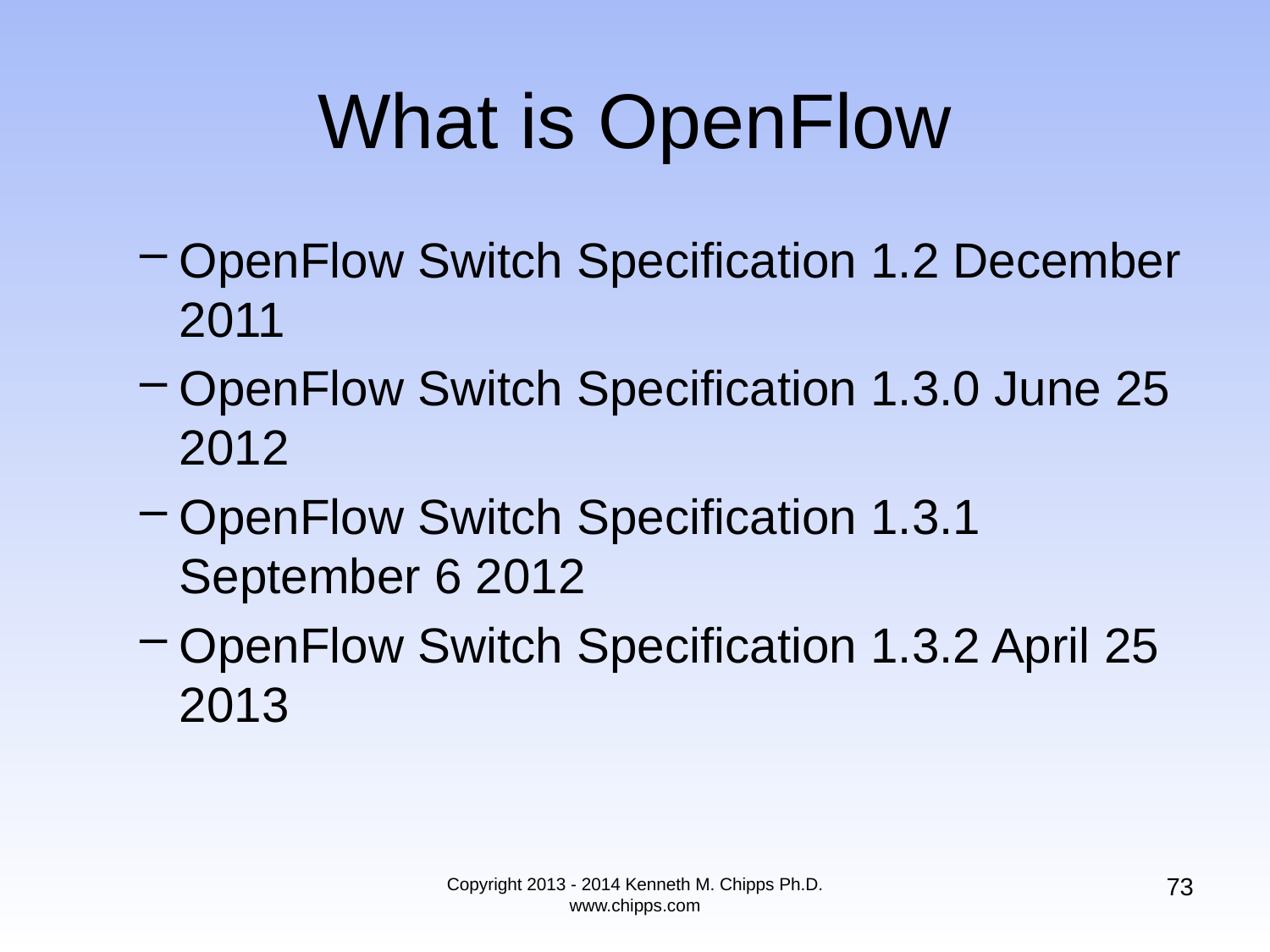

# What is OpenFlow
OpenFlow Switch Specification 1.2 December 2011
OpenFlow Switch Specification 1.3.0 June 25 2012
OpenFlow Switch Specification 1.3.1 September 6 2012
OpenFlow Switch Specification 1.3.2 April 25 2013
73
Copyright 2013 - 2014 Kenneth M. Chipps Ph.D. www.chipps.com